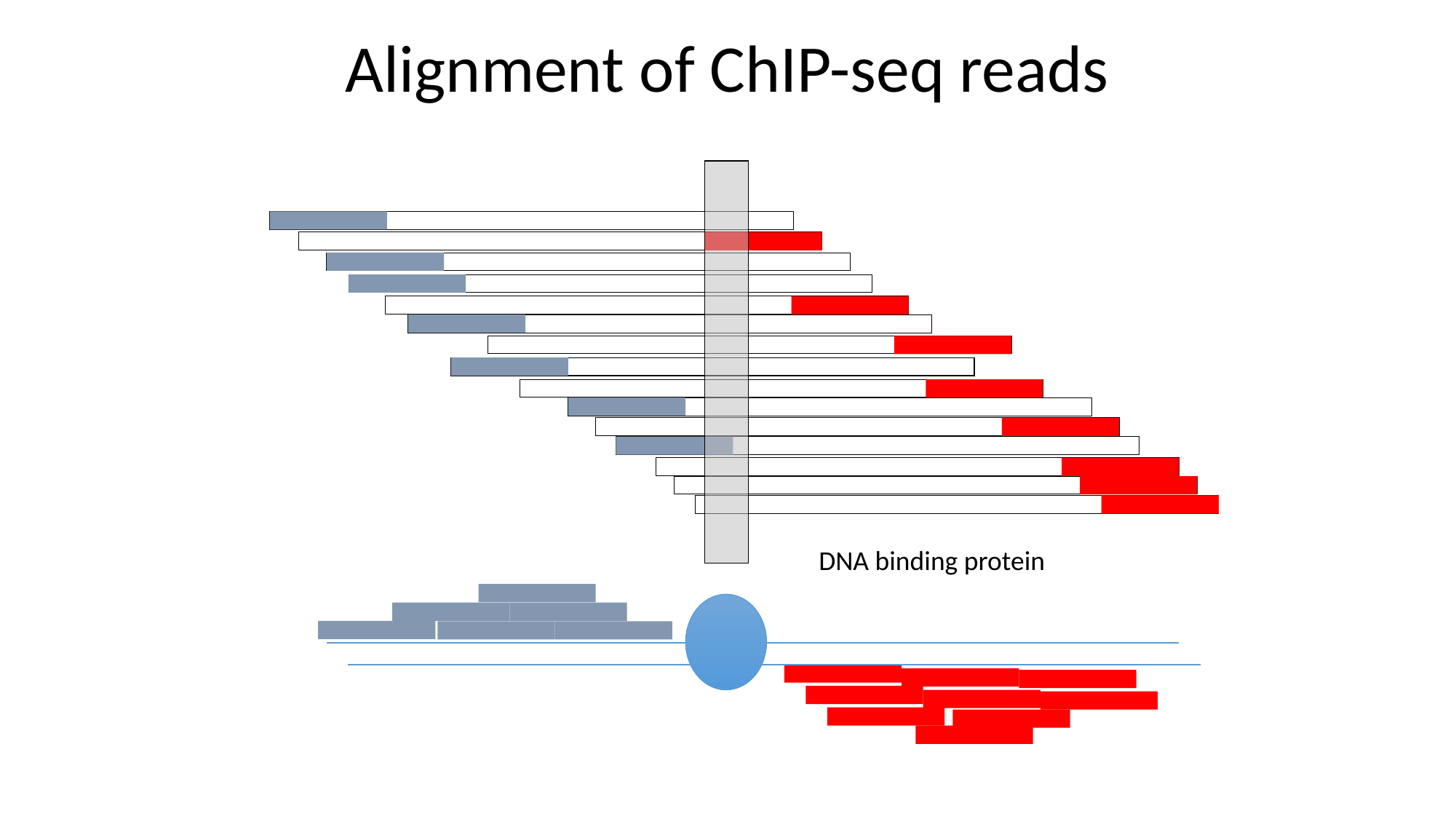

# Alignment of ChIP-seq reads

DNA binding protein